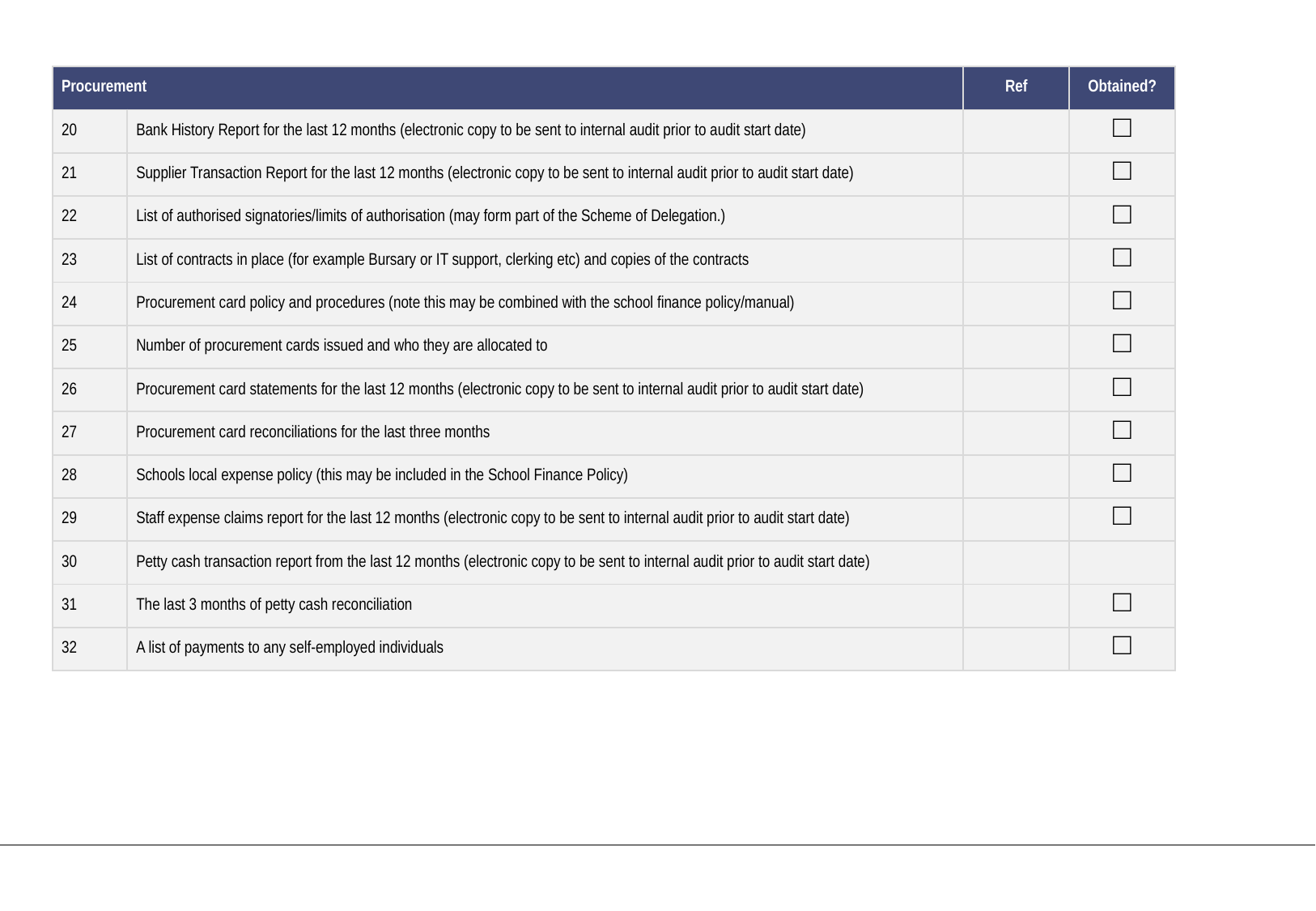

| Procurement |  | Ref | Obtained? |
| --- | --- | --- | --- |
| 20 | Bank History Report for the last 12 months (electronic copy to be sent to internal audit prior to audit start date) |  | □ |
| 21 | Supplier Transaction Report for the last 12 months (electronic copy to be sent to internal audit prior to audit start date) |  | □ |
| 22 | List of authorised signatories/limits of authorisation (may form part of the Scheme of Delegation.) |  | □ |
| 23 | List of contracts in place (for example Bursary or IT support, clerking etc) and copies of the contracts |  | □ |
| 24 | Procurement card policy and procedures (note this may be combined with the school finance policy/manual) |  | □ |
| 25 | Number of procurement cards issued and who they are allocated to |  | □ |
| 26 | Procurement card statements for the last 12 months (electronic copy to be sent to internal audit prior to audit start date) |  | □ |
| 27 | Procurement card reconciliations for the last three months |  | □ |
| 28 | Schools local expense policy (this may be included in the School Finance Policy) |  | □ |
| 29 | Staff expense claims report for the last 12 months (electronic copy to be sent to internal audit prior to audit start date) |  | □ |
| 30 | Petty cash transaction report from the last 12 months (electronic copy to be sent to internal audit prior to audit start date) |  |  |
| 31 | The last 3 months of petty cash reconciliation |  | □ |
| 32 | A list of payments to any self-employed individuals |  | □ |